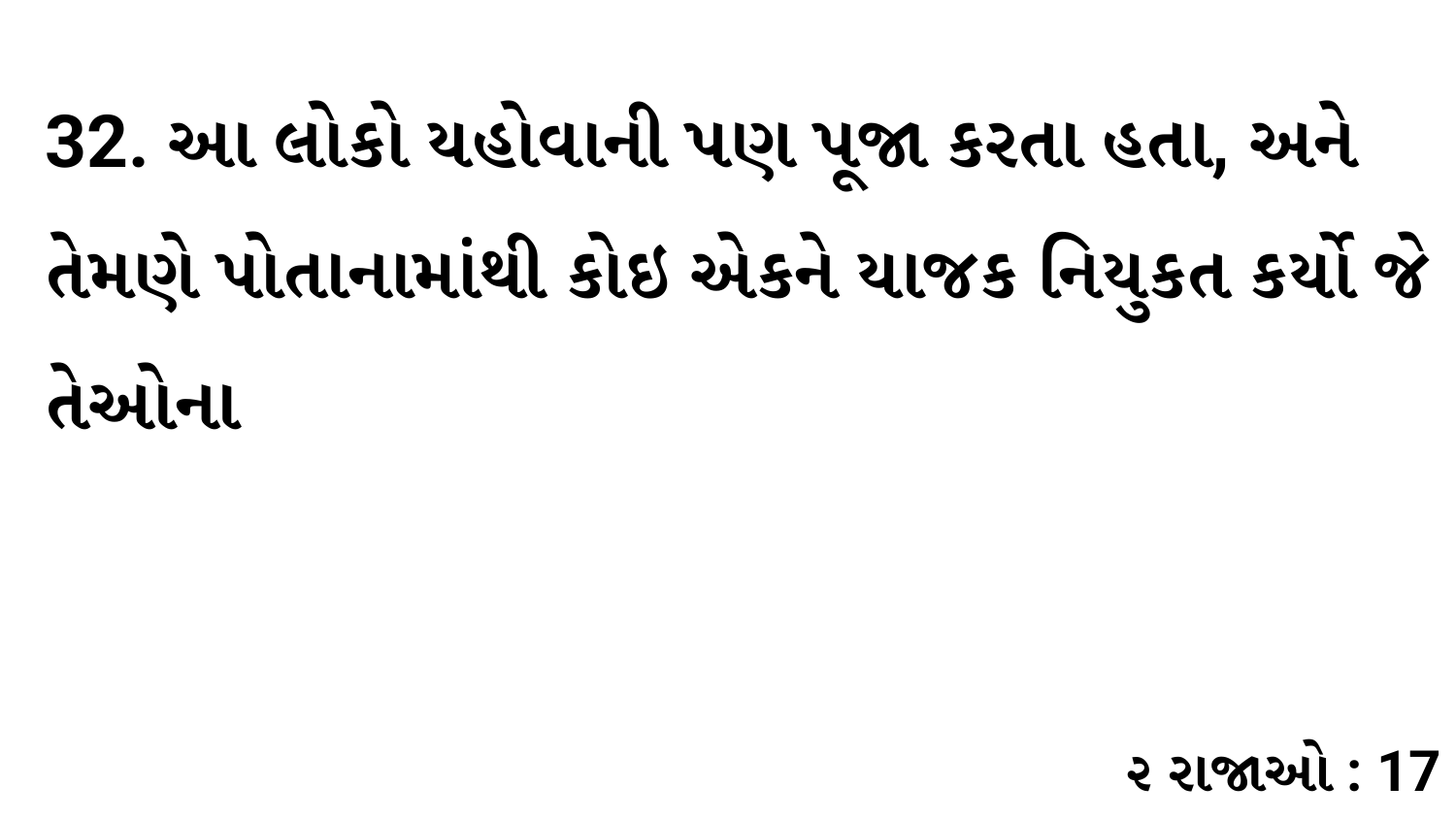

32. આ લોકો યહોવાની પણ પૂજા કરતા હતા, અને તેમણે પોતાનામાંથી કોઇ એકને યાજક નિયુકત કર્યો જે તેઓના
૨ રાજાઓ : 17